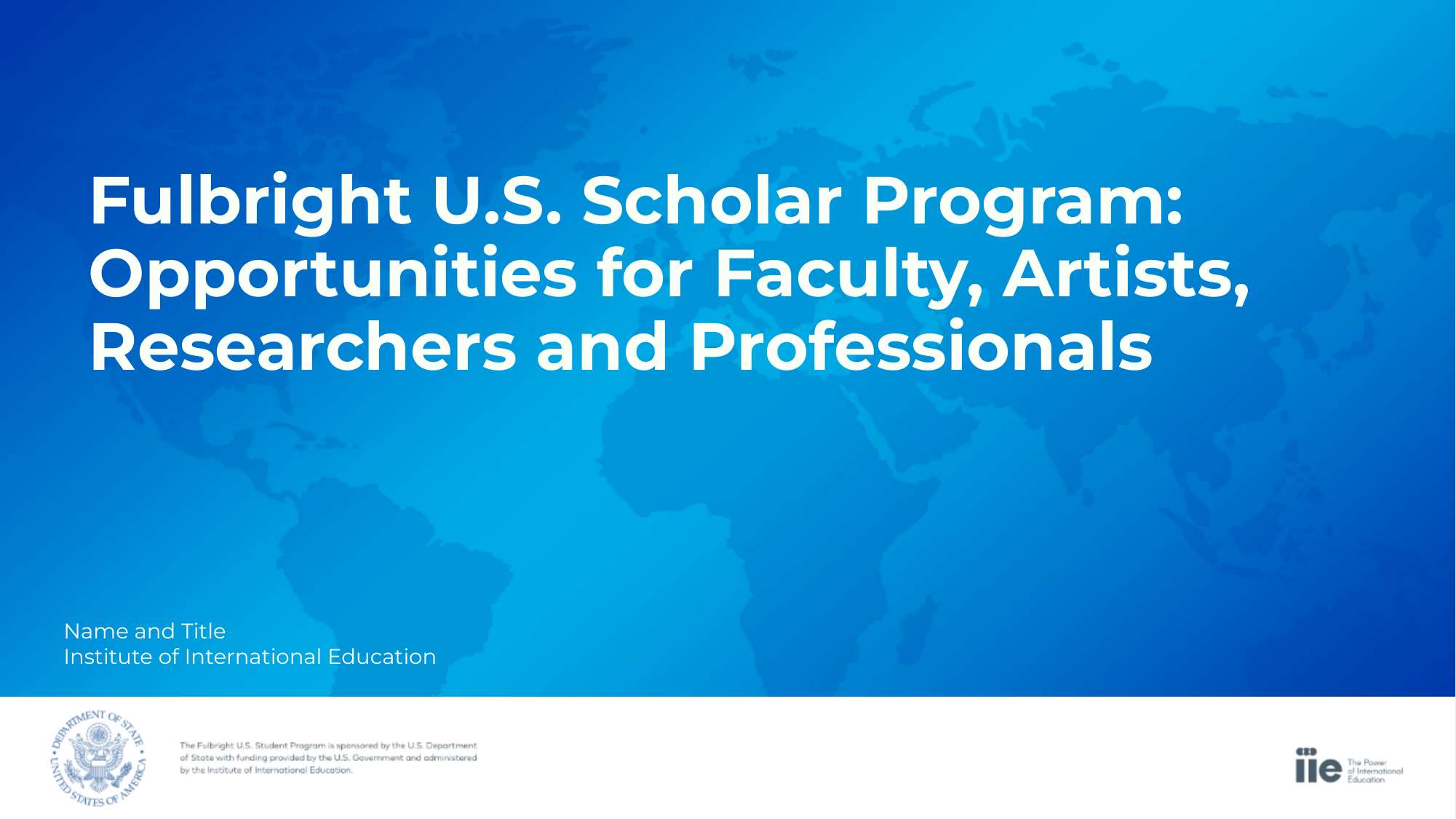

Fulbright U.S. Scholar Program:
Opportunities for Faculty, Artists,
Researchers and Professionals
Name and Title
Institute of International Education